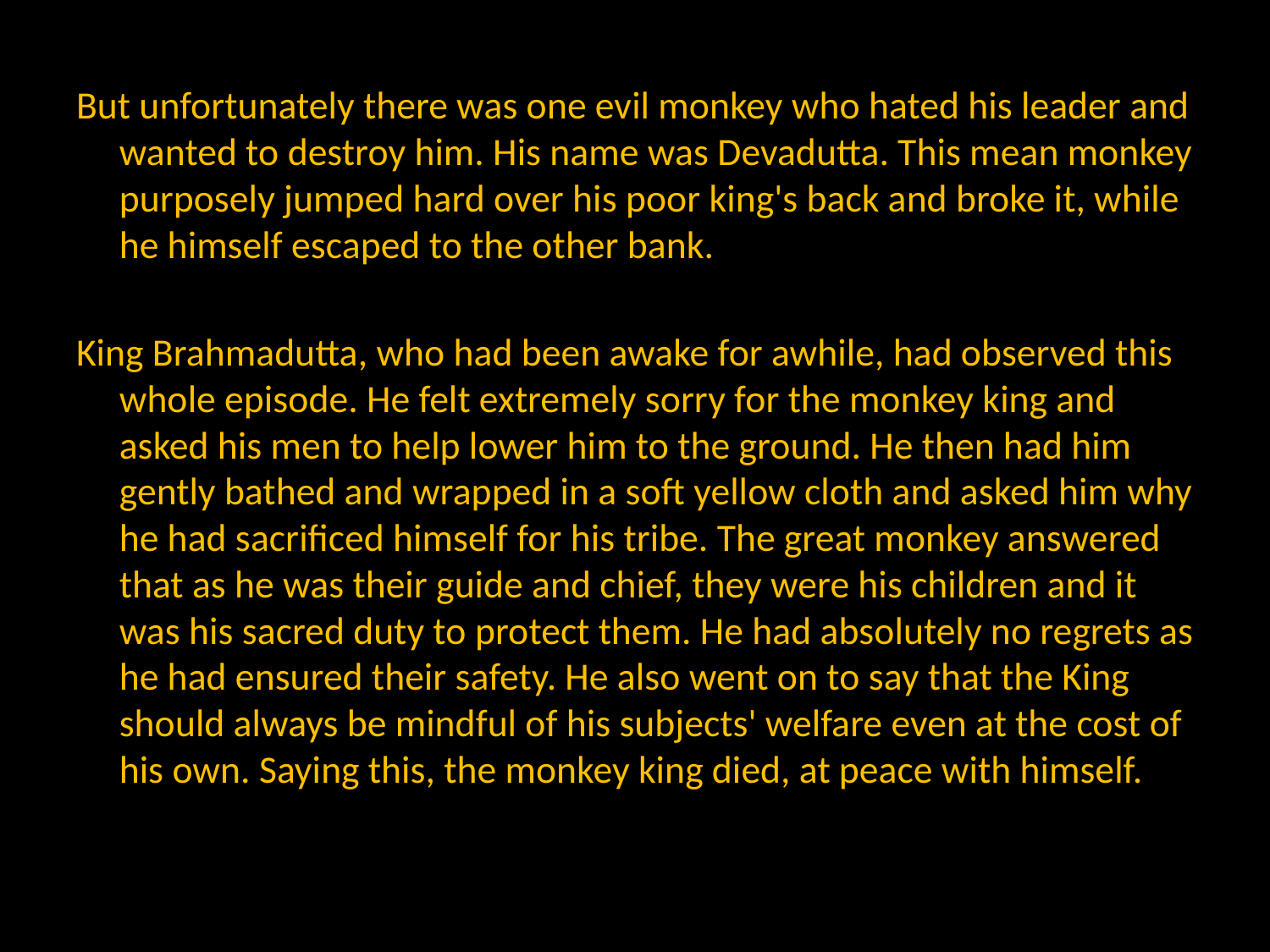

#
But unfortunately there was one evil monkey who hated his leader and wanted to destroy him. His name was Devadutta. This mean monkey purposely jumped hard over his poor king's back and broke it, while he himself escaped to the other bank.

King Brahmadutta, who had been awake for awhile, had observed this whole episode. He felt extremely sorry for the monkey king and asked his men to help lower him to the ground. He then had him gently bathed and wrapped in a soft yellow cloth and asked him why he had sacrificed himself for his tribe. The great monkey answered that as he was their guide and chief, they were his children and it was his sacred duty to protect them. He had absolutely no regrets as he had ensured their safety. He also went on to say that the King should always be mindful of his subjects' welfare even at the cost of his own. Saying this, the monkey king died, at peace with himself.